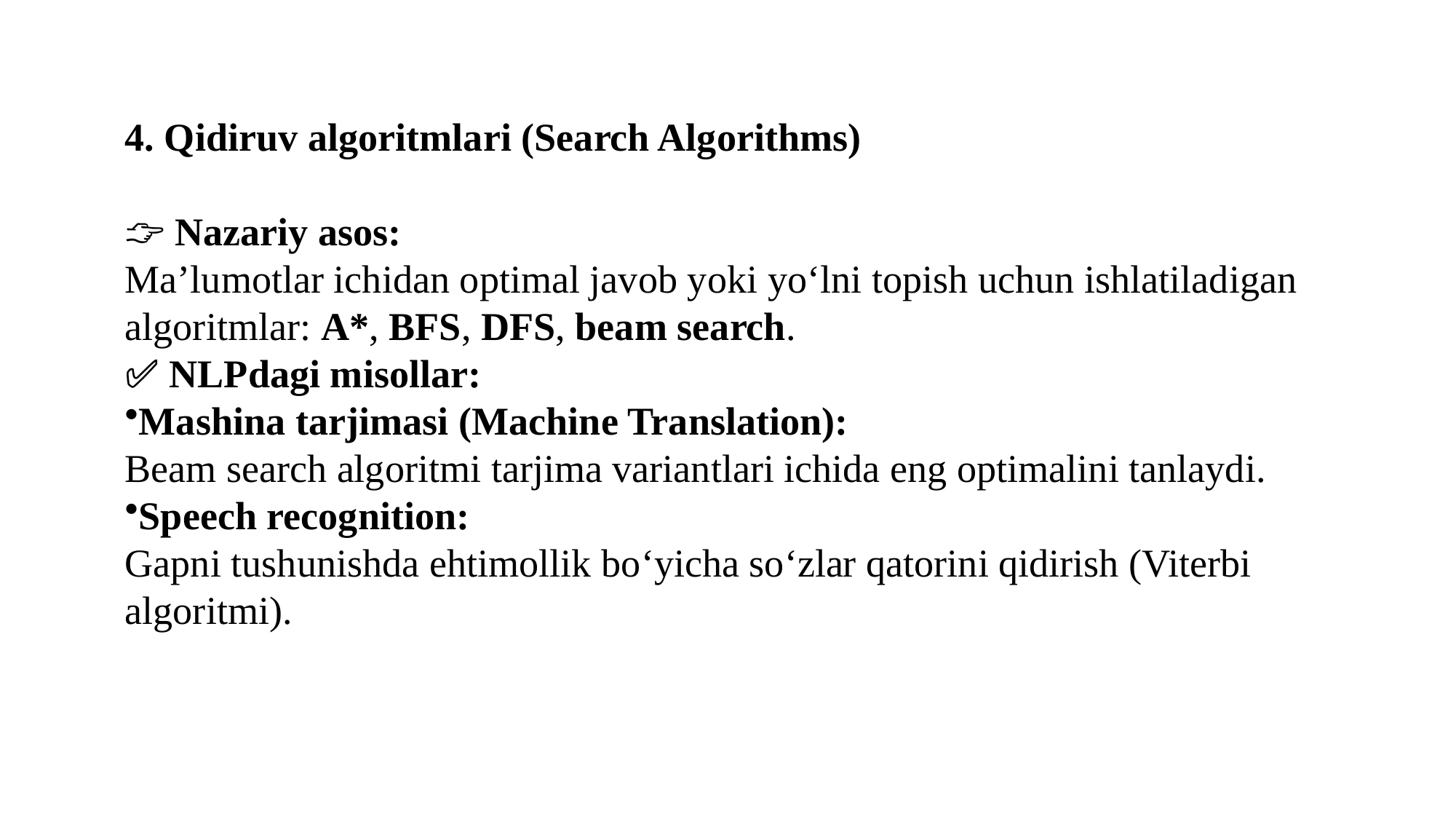

4. Qidiruv algoritmlari (Search Algorithms)

👉 Nazariy asos:
Ma’lumotlar ichidan optimal javob yoki yo‘lni topish uchun ishlatiladigan algoritmlar: A*, BFS, DFS, beam search.
✅ NLPdagi misollar:
Mashina tarjimasi (Machine Translation):
Beam search algoritmi tarjima variantlari ichida eng optimalini tanlaydi.
Speech recognition:
Gapni tushunishda ehtimollik bo‘yicha so‘zlar qatorini qidirish (Viterbi algoritmi).